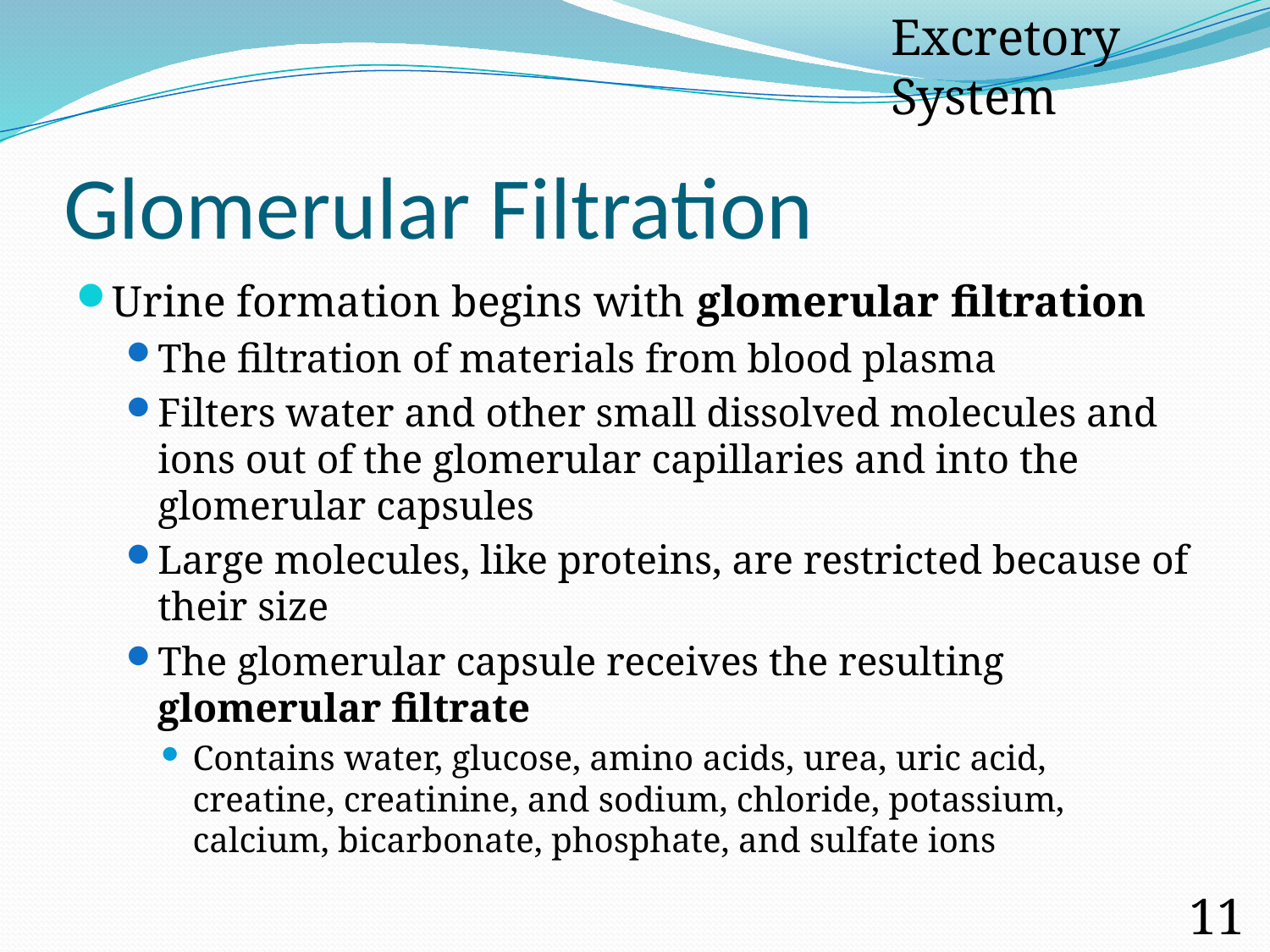

Excretory System
# Glomerular Filtration
Urine formation begins with glomerular filtration
The filtration of materials from blood plasma
Filters water and other small dissolved molecules and ions out of the glomerular capillaries and into the glomerular capsules
Large molecules, like proteins, are restricted because of their size
The glomerular capsule receives the resulting glomerular filtrate
Contains water, glucose, amino acids, urea, uric acid, creatine, creatinine, and sodium, chloride, potassium, calcium, bicarbonate, phosphate, and sulfate ions
110